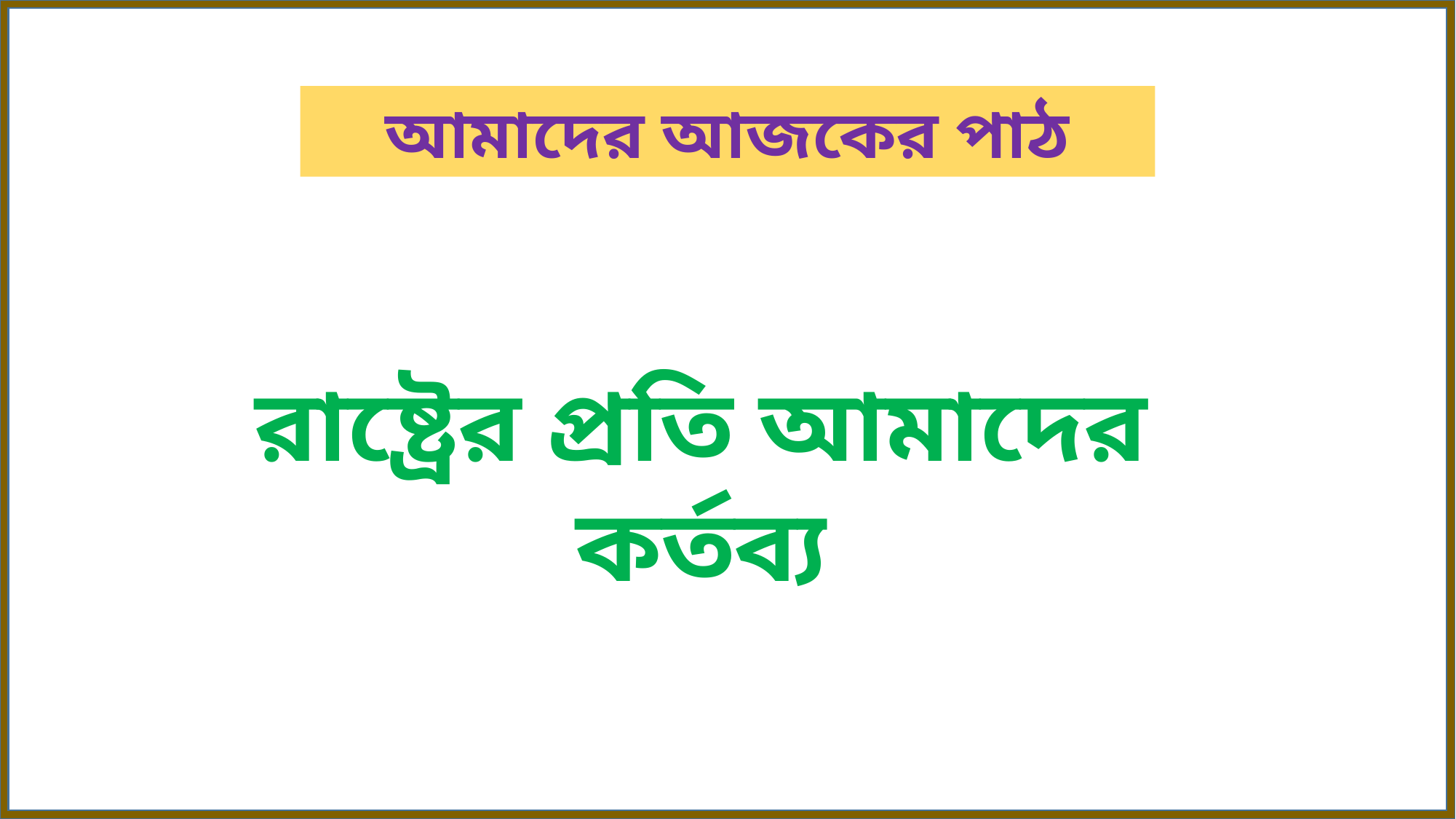

আমাদের আজকের পাঠ
রাষ্ট্রের প্রতি আমাদের কর্তব্য